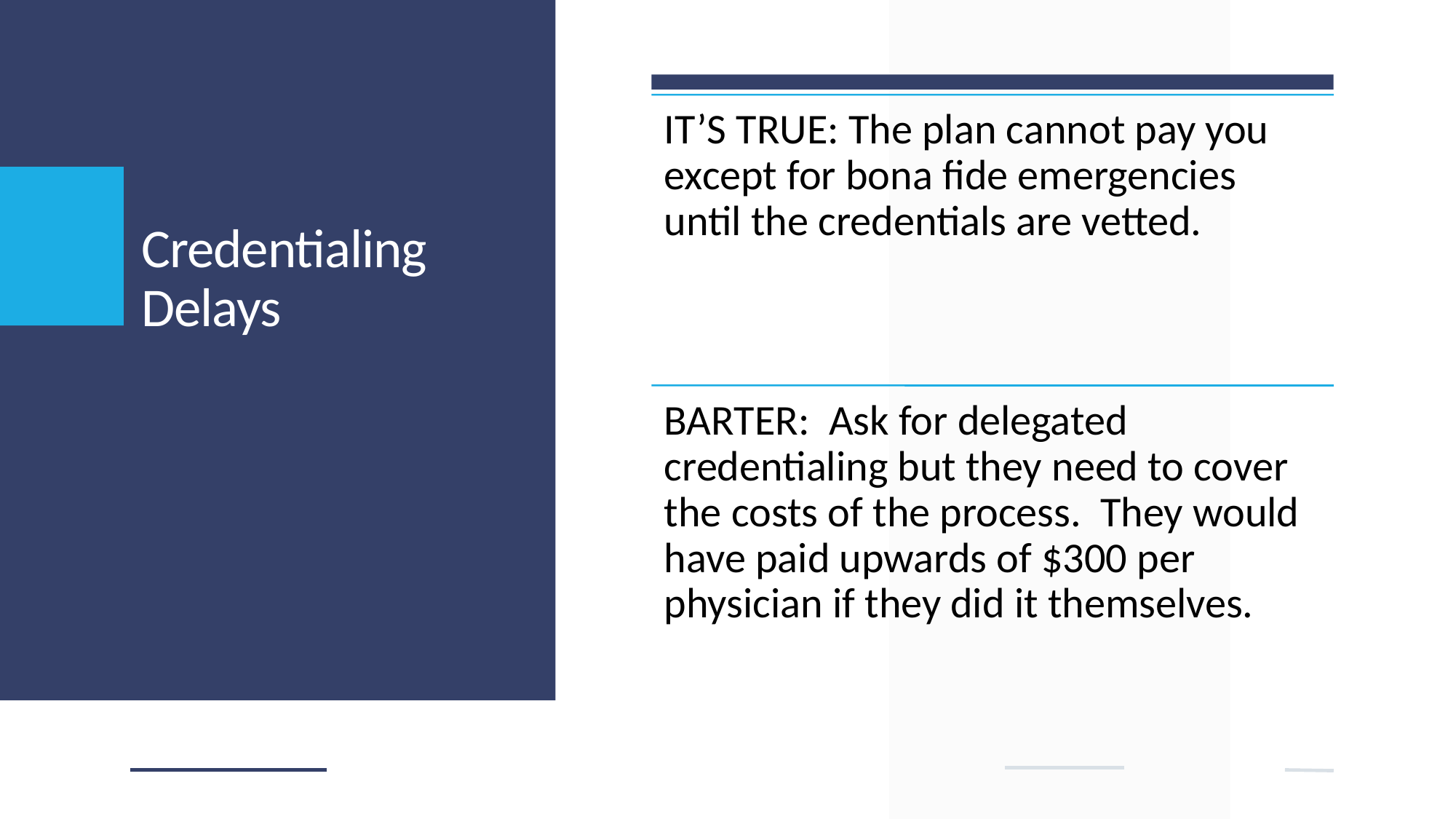

# Credentialing Delays
IT’S TRUE: The plan cannot pay you except for bona fide emergencies until the credentials are vetted.
BARTER:  Ask for delegated credentialing but they need to cover the costs of the process.  They would have paid upwards of $300 per physician if they did it themselves.